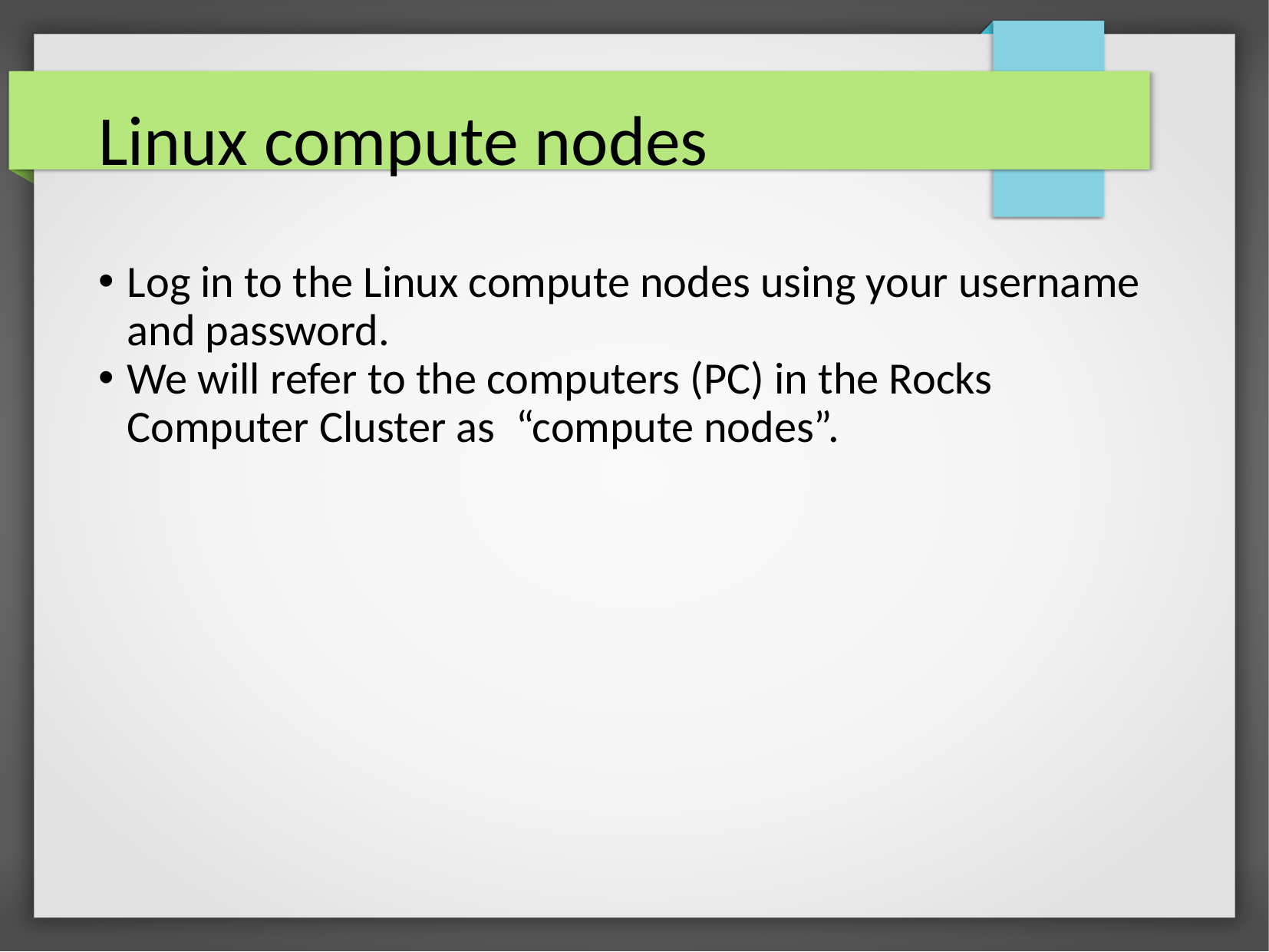

Linux compute nodes
Log in to the Linux compute nodes using your username and password.
We will refer to the computers (PC) in the Rocks Computer Cluster as  “compute nodes”.